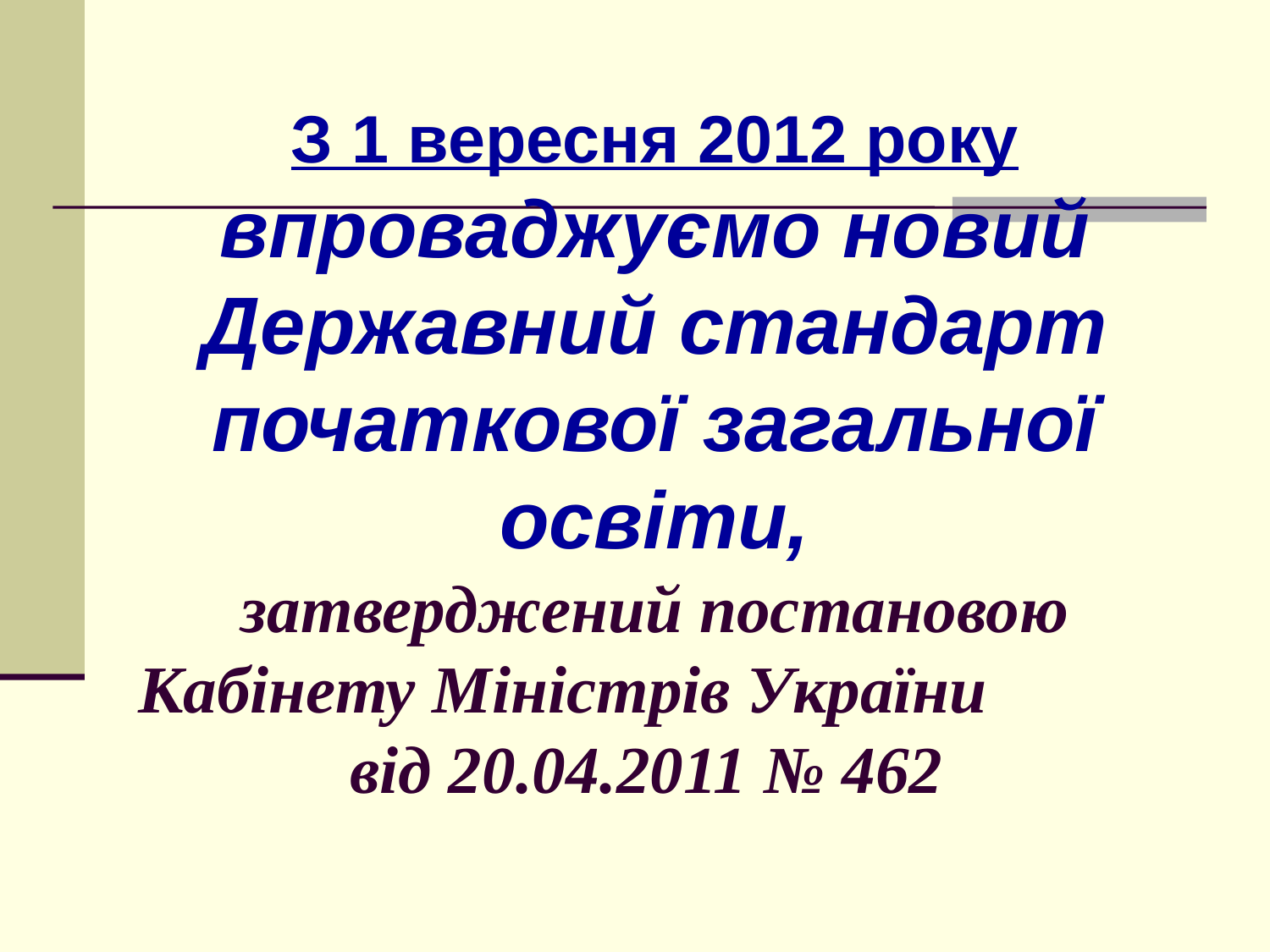

# З 1 вересня 2012 року впроваджуємо новий Державний стандарт початкової загальної освіти, затверджений постановою Кабінету Міністрів України            від 20.04.2011 № 462